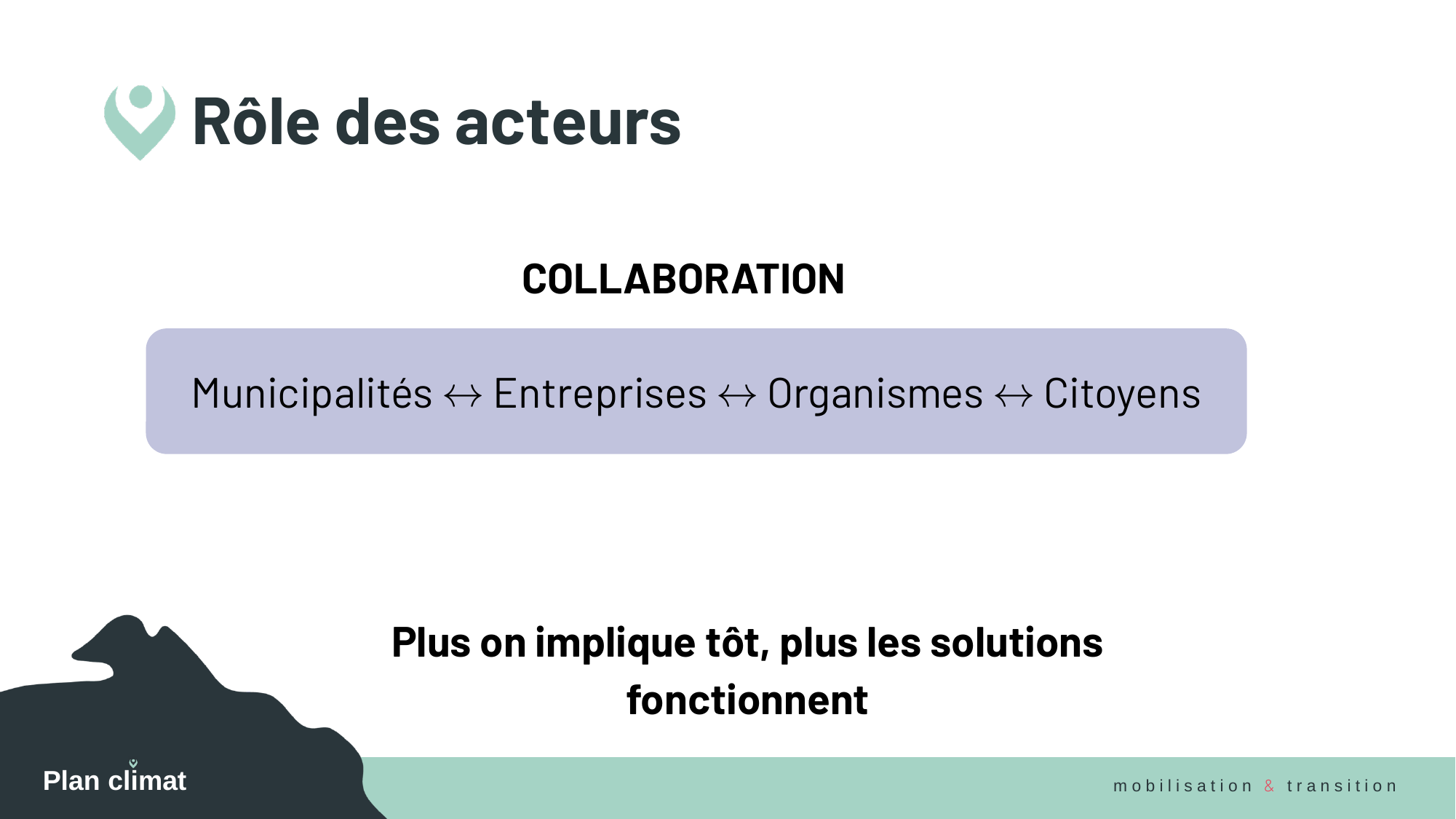

# Rôle des acteurs
COLLABORATION
Municipalités ↔ Entreprises ↔ Organismes ↔ Citoyens
Plus on implique tôt, plus les solutions fonctionnent